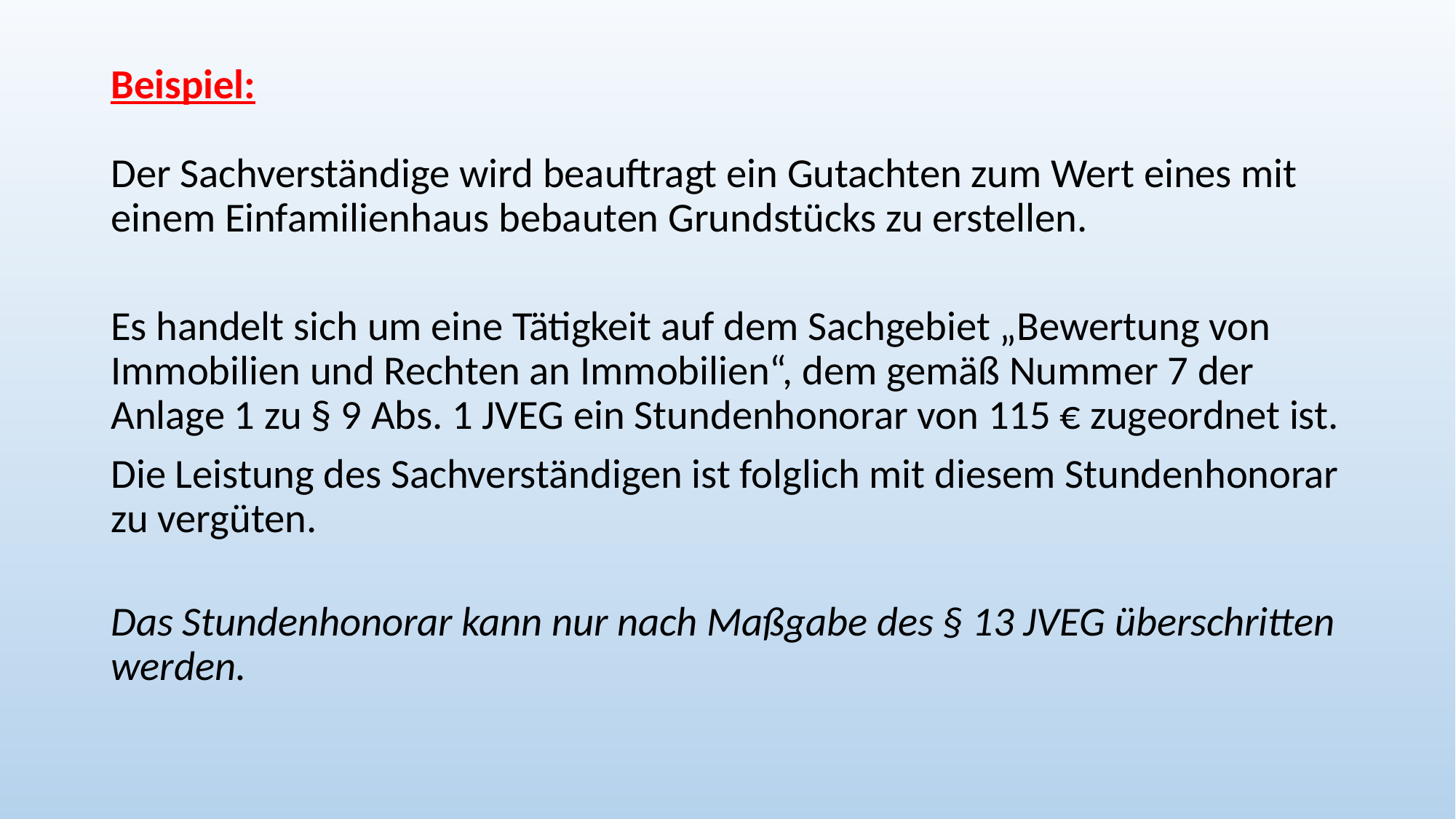

Beispiel:
Der Sachverständige wird beauftragt ein Gutachten zum Wert eines mit einem Einfamilienhaus bebauten Grundstücks zu erstellen.
Es handelt sich um eine Tätigkeit auf dem Sachgebiet „Bewertung von Immobilien und Rechten an Immobilien“, dem gemäß Nummer 7 der Anlage 1 zu § 9 Abs. 1 JVEG ein Stundenhonorar von 115 € zugeordnet ist.
Die Leistung des Sachverständigen ist folglich mit diesem Stundenhonorar zu vergüten.
Das Stundenhonorar kann nur nach Maßgabe des § 13 JVEG überschritten werden.